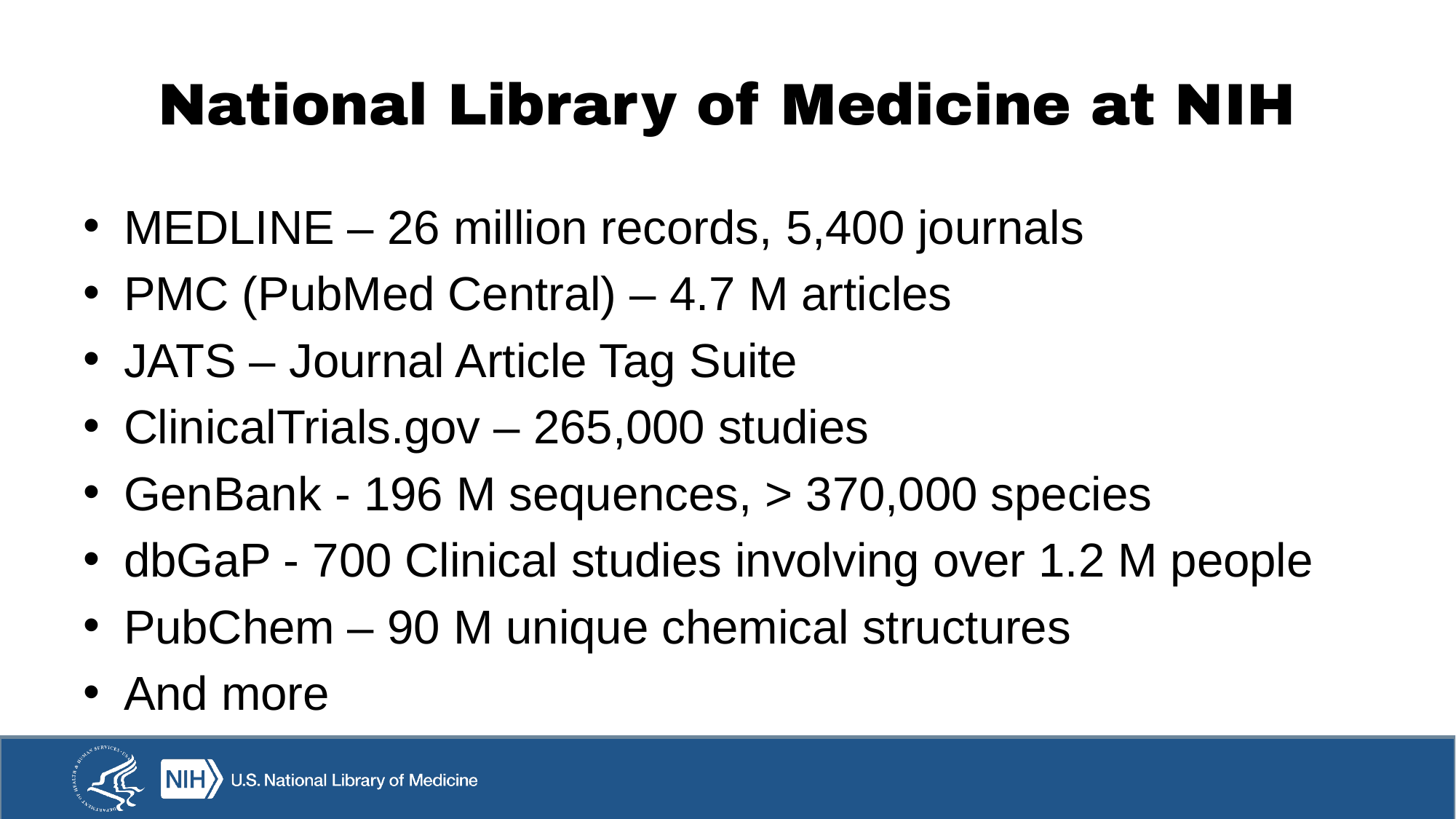

# National Library of Medicine at NIH
MEDLINE – 26 million records, 5,400 journals
PMC (PubMed Central) – 4.7 M articles
JATS – Journal Article Tag Suite
ClinicalTrials.gov – 265,000 studies
GenBank - 196 M sequences, > 370,000 species
dbGaP - 700 Clinical studies involving over 1.2 M people
PubChem – 90 M unique chemical structures
And more